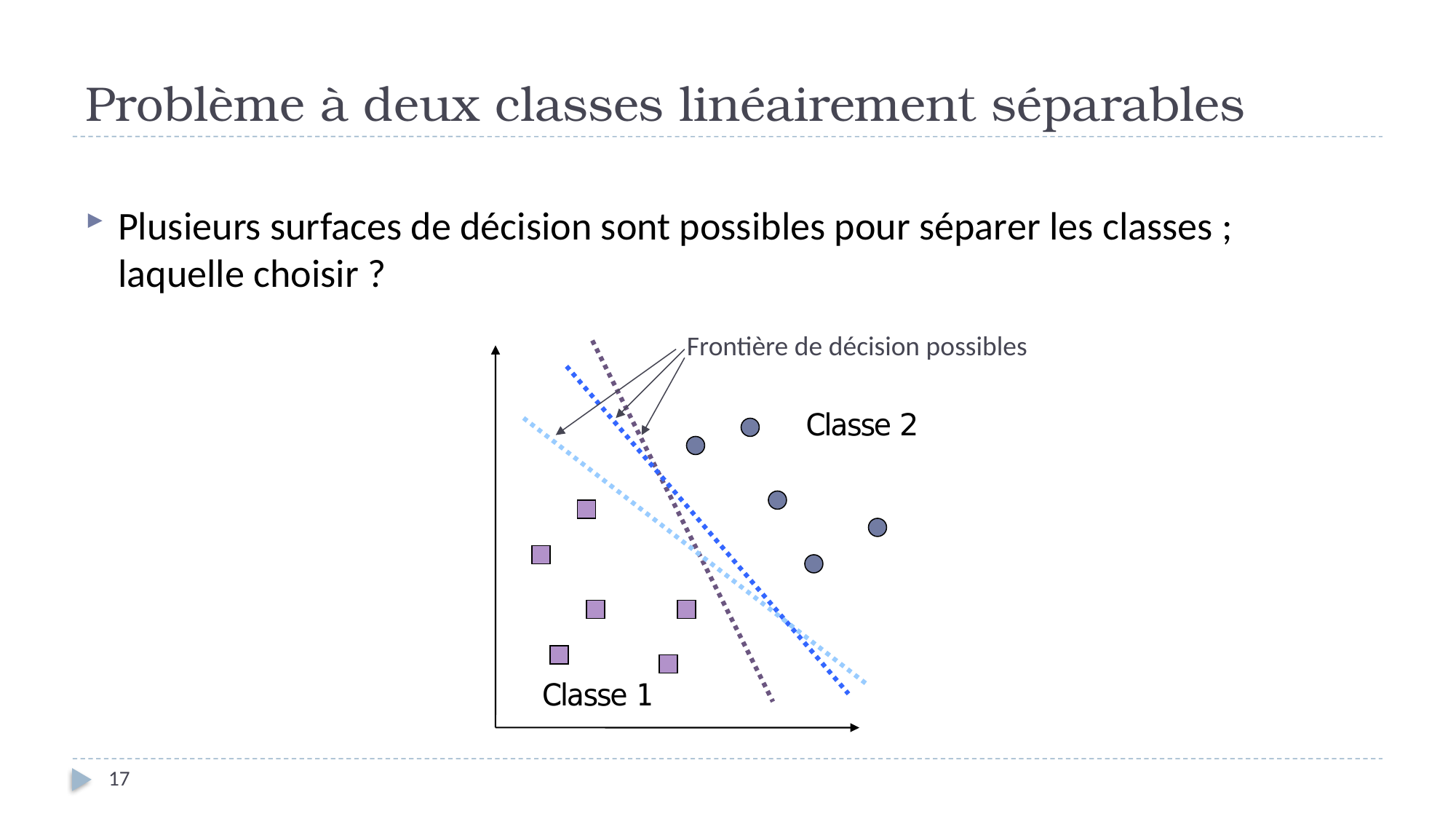

# Problème à deux classes linéairement séparables
Plusieurs surfaces de décision sont possibles pour séparer les classes ; laquelle choisir ?
Frontière de décision possibles

Classe 2

Classe 1

17